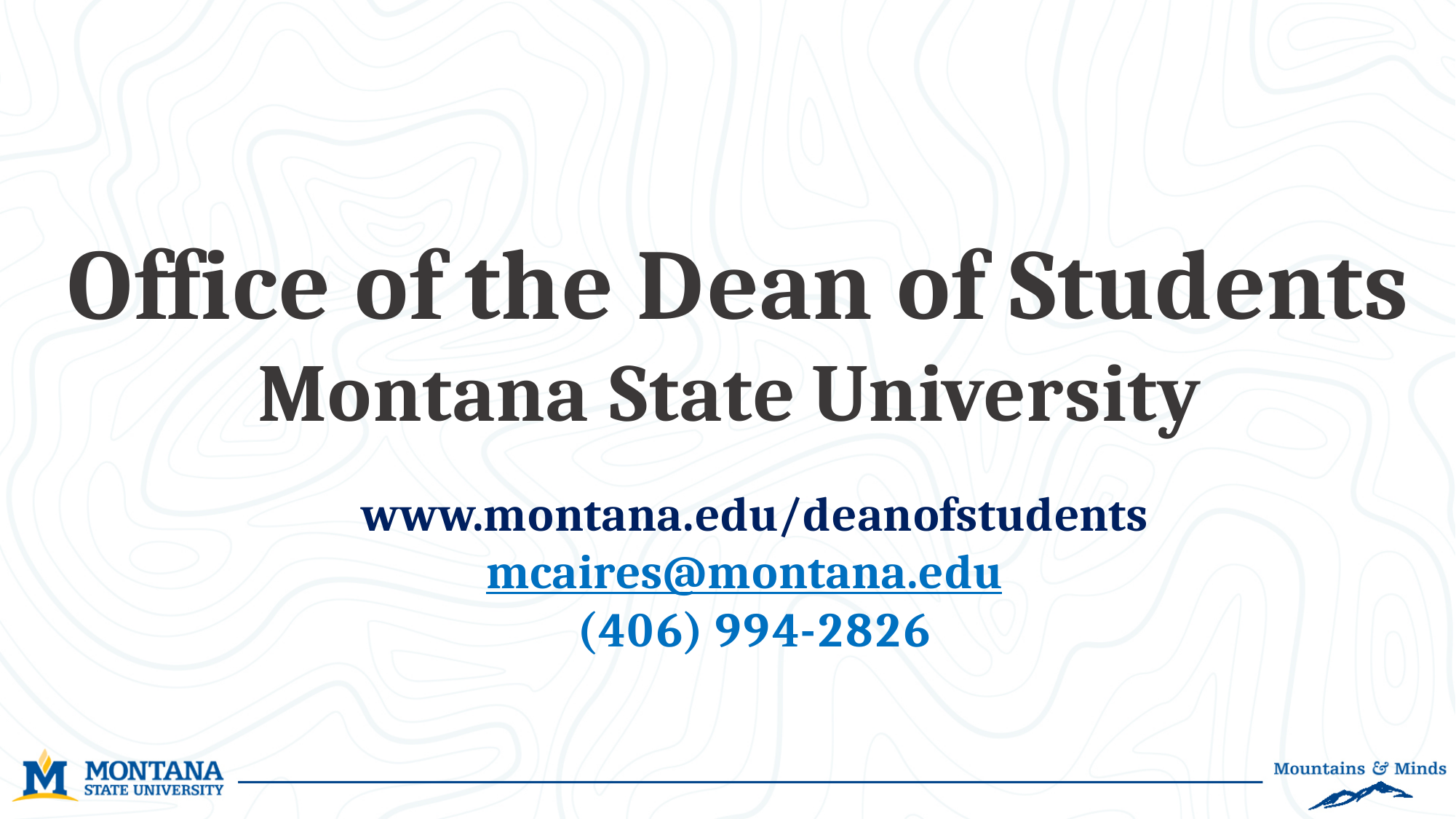

Office of the Dean of Students
Montana State University
www.montana.edu/deanofstudents
mcaires@montana.edu
(406) 994-2826